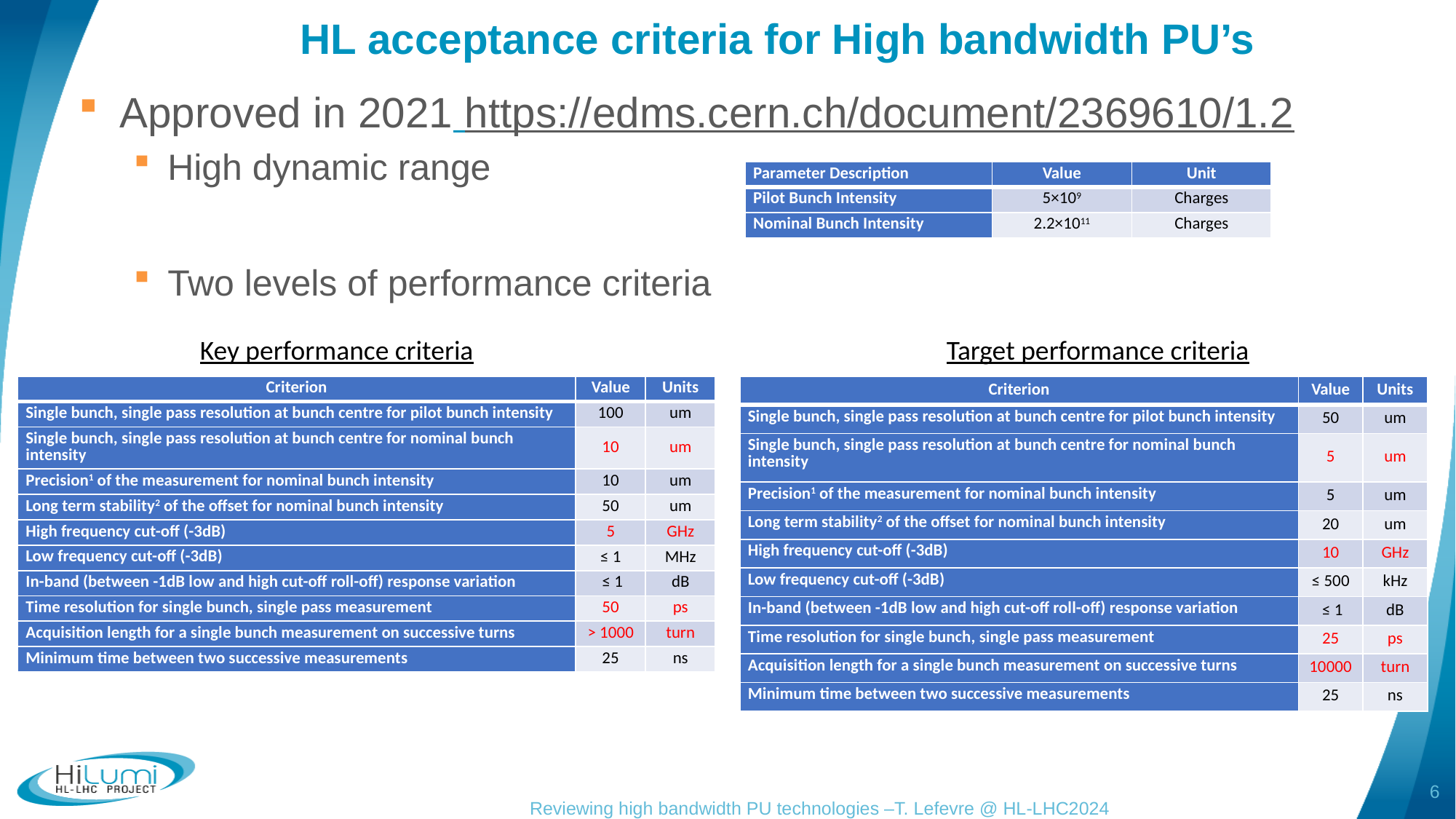

# HL acceptance criteria for High bandwidth PU’s
Approved in 2021 https://edms.cern.ch/document/2369610/1.2
High dynamic range

Two levels of performance criteria

| Parameter Description | Value | Unit |
| --- | --- | --- |
| Pilot Bunch Intensity | 5×109 | Charges |
| Nominal Bunch Intensity | 2.2×1011 | Charges |
Target performance criteria
Key performance criteria
| Criterion | Value | Units |
| --- | --- | --- |
| Single bunch, single pass resolution at bunch centre for pilot bunch intensity | 100 | um |
| Single bunch, single pass resolution at bunch centre for nominal bunch intensity | 10 | um |
| Precision1 of the measurement for nominal bunch intensity | 10 | um |
| Long term stability2 of the offset for nominal bunch intensity | 50 | um |
| High frequency cut-off (-3dB) | 5 | GHz |
| Low frequency cut-off (-3dB) | ≤ 1 | MHz |
| In-band (between -1dB low and high cut-off roll-off) response variation | ≤ 1 | dB |
| Time resolution for single bunch, single pass measurement | 50 | ps |
| Acquisition length for a single bunch measurement on successive turns | > 1000 | turn |
| Minimum time between two successive measurements | 25 | ns |
| Criterion | Value | Units |
| --- | --- | --- |
| Single bunch, single pass resolution at bunch centre for pilot bunch intensity | 50 | um |
| Single bunch, single pass resolution at bunch centre for nominal bunch intensity | 5 | um |
| Precision1 of the measurement for nominal bunch intensity | 5 | um |
| Long term stability2 of the offset for nominal bunch intensity | 20 | um |
| High frequency cut-off (-3dB) | 10 | GHz |
| Low frequency cut-off (-3dB) | ≤ 500 | kHz |
| In-band (between -1dB low and high cut-off roll-off) response variation | ≤ 1 | dB |
| Time resolution for single bunch, single pass measurement | 25 | ps |
| Acquisition length for a single bunch measurement on successive turns | 10000 | turn |
| Minimum time between two successive measurements | 25 | ns |
6
Reviewing high bandwidth PU technologies –T. Lefevre @ HL-LHC2024